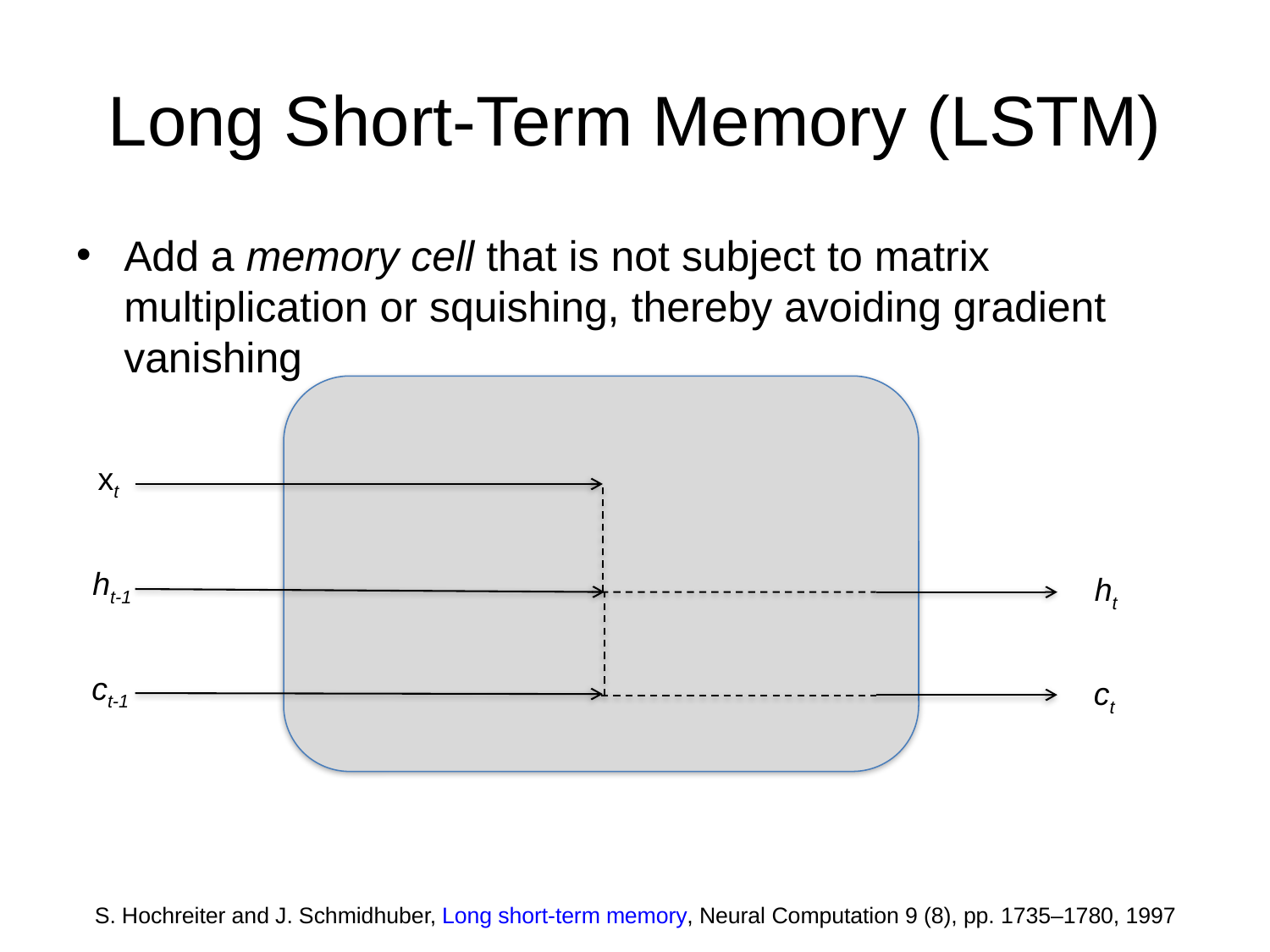

# Long Short-Term Memory (LSTM)
Add a memory cell that is not subject to matrix multiplication or squishing, thereby avoiding gradient vanishing

 xt
ht-1
ht
ct-1
ct
S. Hochreiter and J. Schmidhuber, Long short-term memory, Neural Computation 9 (8), pp. 1735–1780, 1997